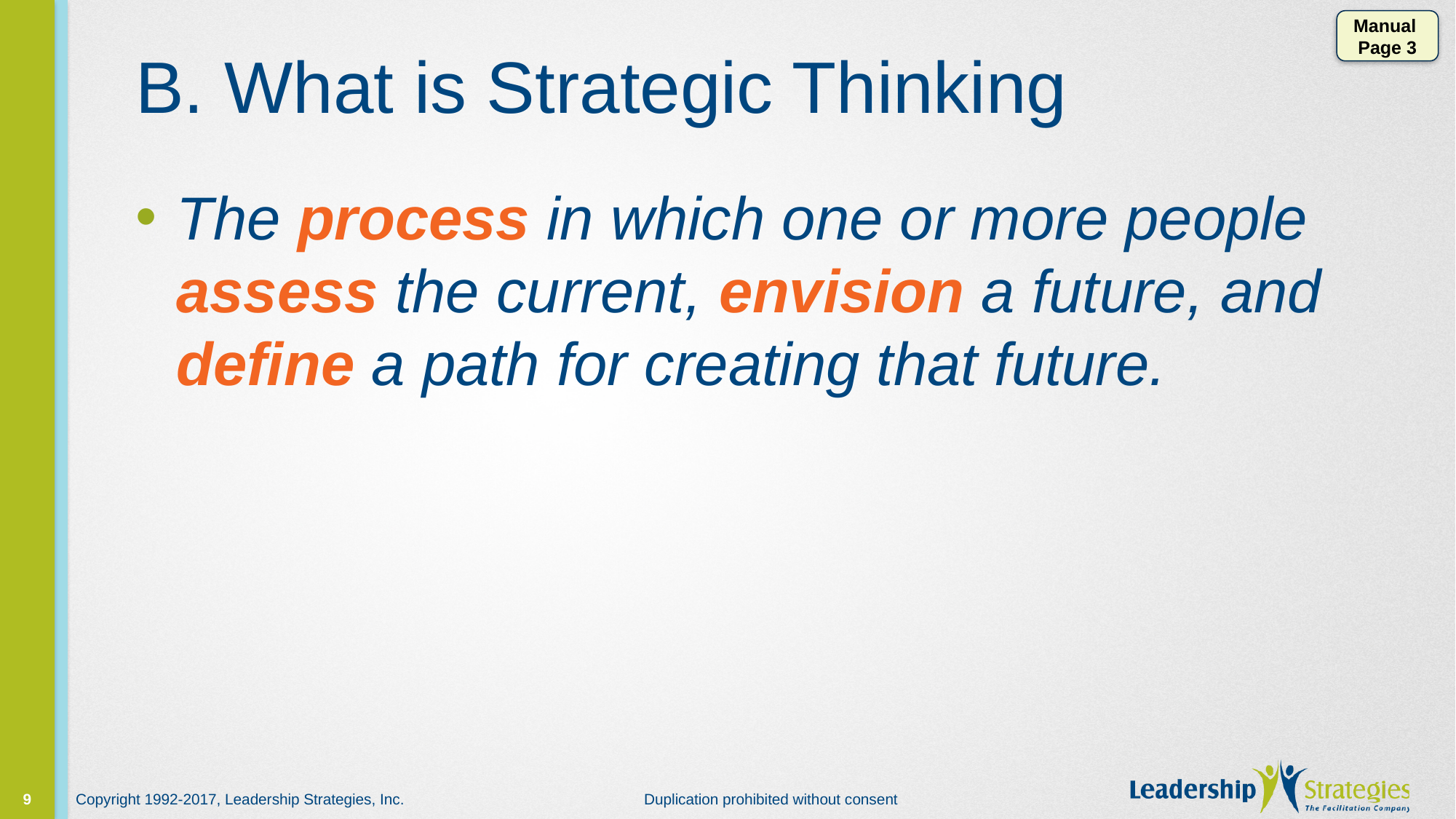

Manual
Page 3
# B. What is Strategic Thinking
The process in which one or more people assess the current, envision a future, and define a path for creating that future.
9